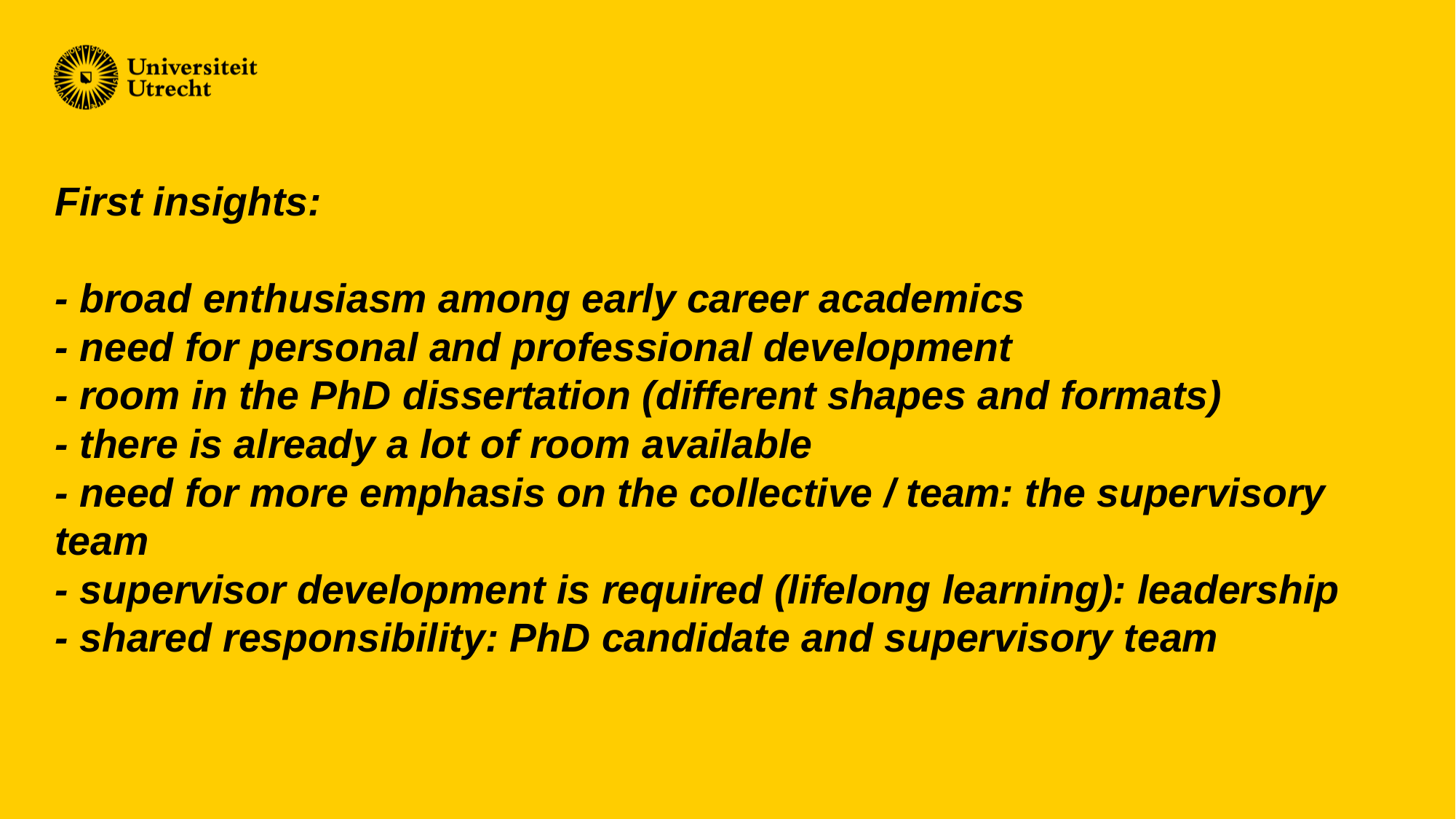

# First insights: - broad enthusiasm among early career academics - need for personal and professional development - room in the PhD dissertation (different shapes and formats) - there is already a lot of room available - need for more emphasis on the collective / team: the supervisory team - supervisor development is required (lifelong learning): leadership - shared responsibility: PhD candidate and supervisory team